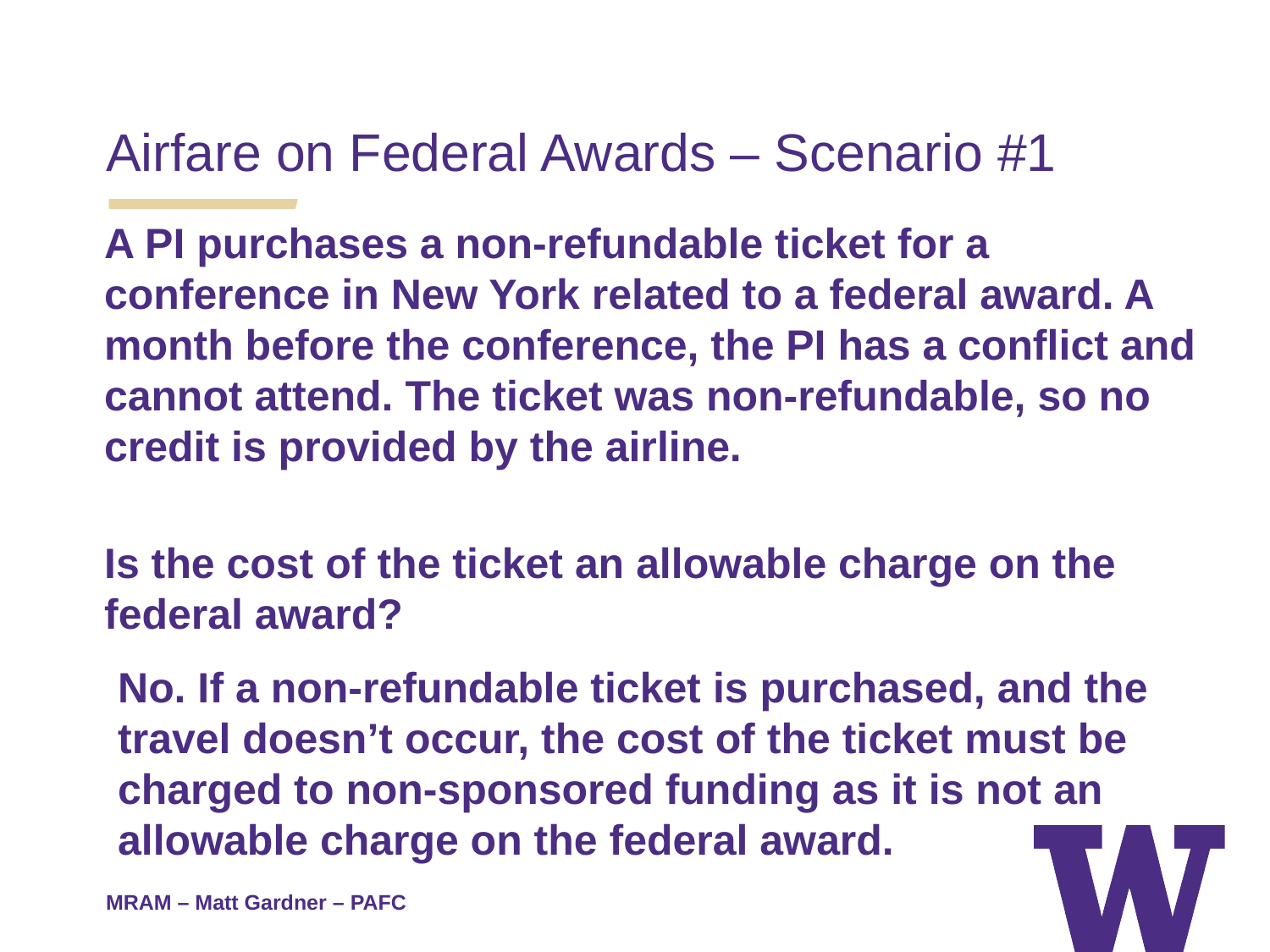

Airfare on Federal Awards – Scenario #1
A PI purchases a non-refundable ticket for a conference in New York related to a federal award. A month before the conference, the PI has a conflict and cannot attend. The ticket was non-refundable, so no credit is provided by the airline.

Is the cost of the ticket an allowable charge on the federal award?
No. If a non-refundable ticket is purchased, and the travel doesn’t occur, the cost of the ticket must be charged to non-sponsored funding as it is not an allowable charge on the federal award.
MRAM – Matt Gardner – PAFC